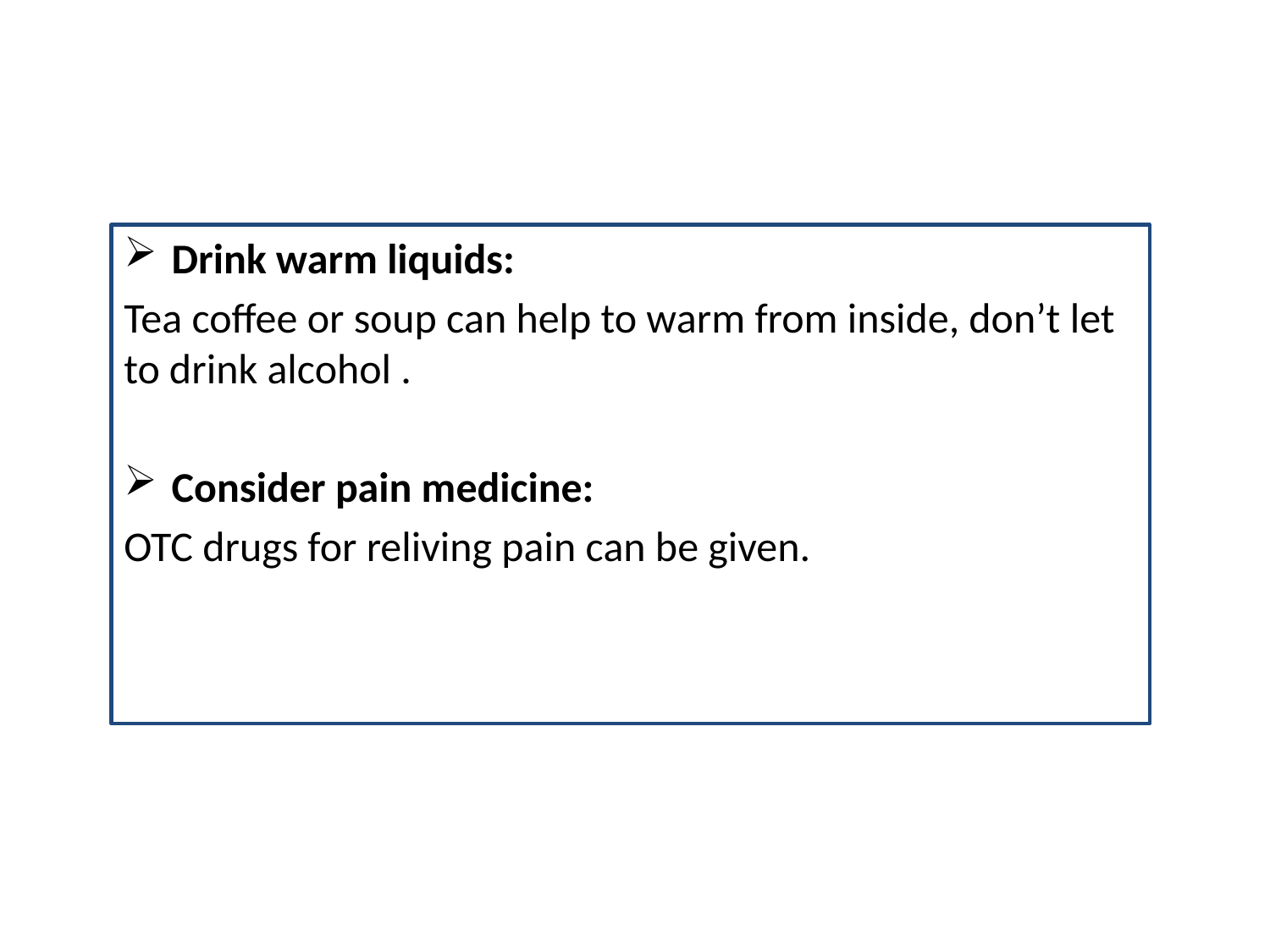

Drink warm liquids:
Tea coffee or soup can help to warm from inside, don’t let to drink alcohol .

Consider pain medicine:
OTC drugs for reliving pain can be given.